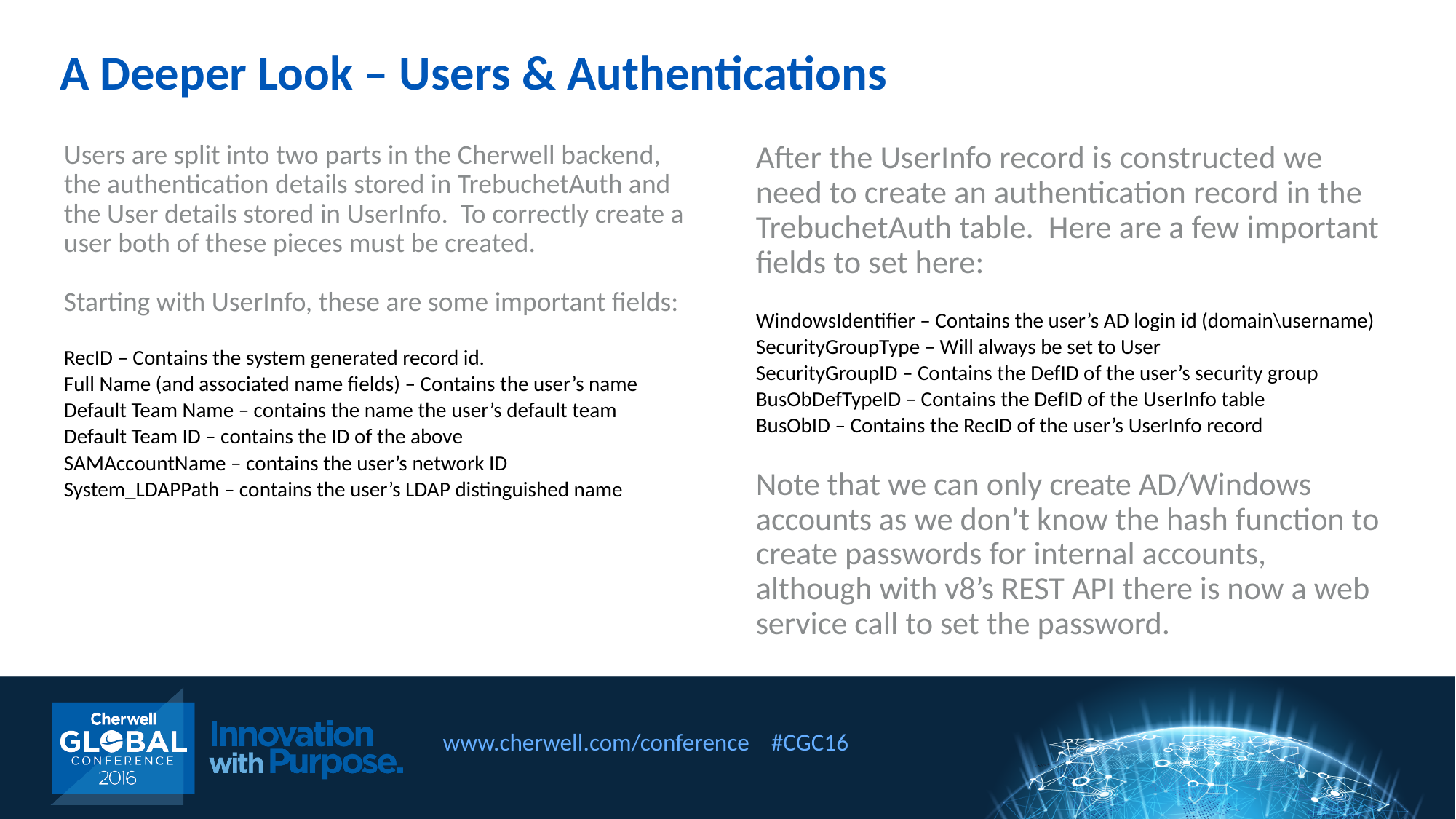

A Deeper Look – Users & Authentications
Users are split into two parts in the Cherwell backend, the authentication details stored in TrebuchetAuth and the User details stored in UserInfo.  To correctly create a user both of these pieces must be created.

Starting with UserInfo, these are some important fields:

RecID – Contains the system generated record id.
Full Name (and associated name fields) – Contains the user’s name
Default Team Name – contains the name the user’s default team
Default Team ID – contains the ID of the above
SAMAccountName – contains the user’s network ID
System_LDAPPath – contains the user’s LDAP distinguished name

After the UserInfo record is constructed we need to create an authentication record in the TrebuchetAuth table.  Here are a few important fields to set here:

WindowsIdentifier – Contains the user’s AD login id (domain\username)
SecurityGroupType – Will always be set to User
SecurityGroupID – Contains the DefID of the user’s security group
BusObDefTypeID – Contains the DefID of the UserInfo table
BusObID – Contains the RecID of the user’s UserInfo record

Note that we can only create AD/Windows accounts as we don’t know the hash function to create passwords for internal accounts, although with v8’s REST API there is now a web service call to set the password.